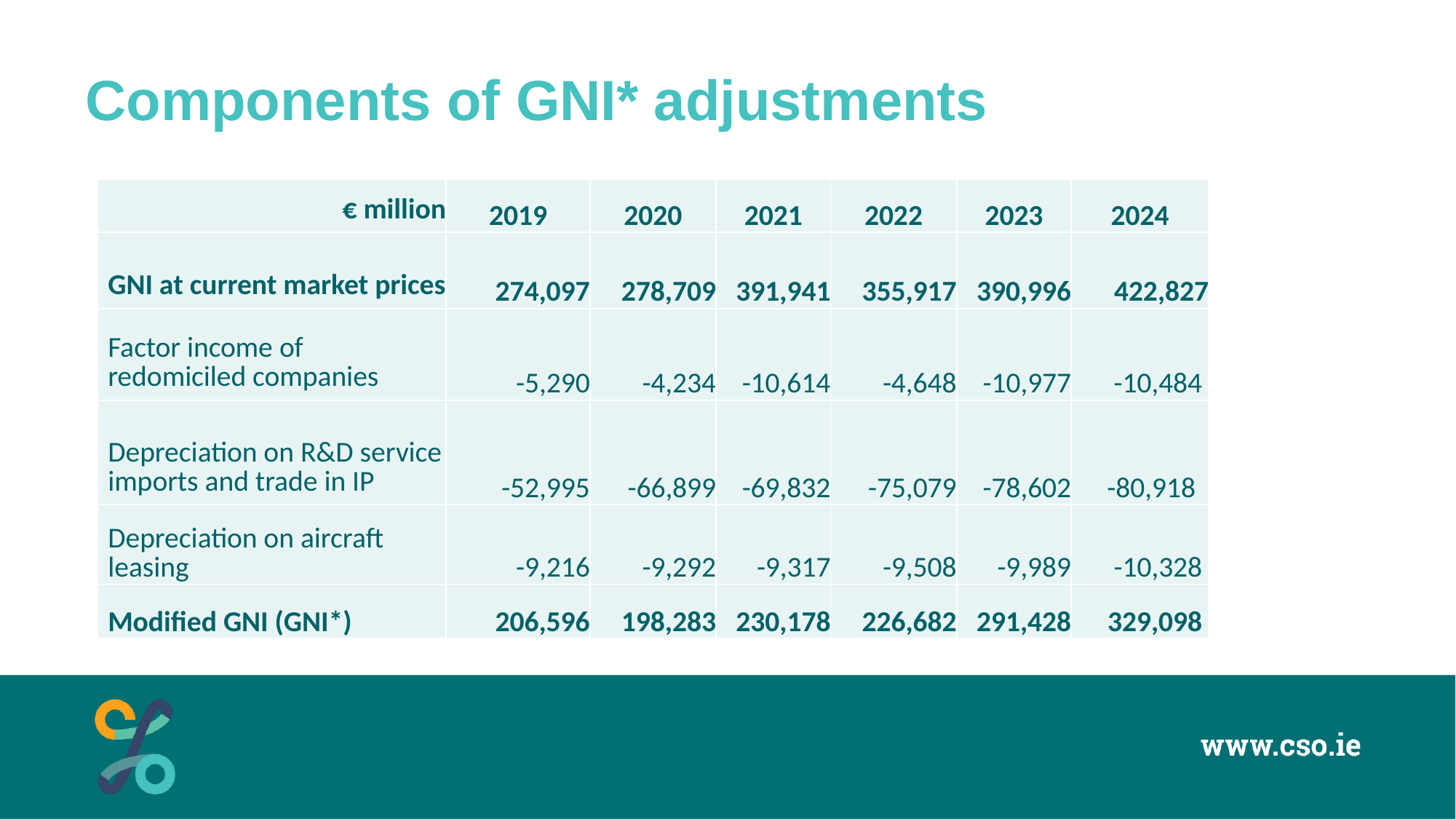

# Components of GNI* adjustments
| € million | 2019 | 2020 | 2021 | 2022 | 2023 | 2024 |
| --- | --- | --- | --- | --- | --- | --- |
| GNI at current market prices | 274,097 | 278,709 | 391,941 | 355,917 | 390,996 | 422,827 |
| Factor income of redomiciled companies | -5,290 | -4,234 | -10,614 | -4,648 | -10,977 | -10,484 |
| Depreciation on R&D service imports and trade in IP | -52,995 | -66,899 | -69,832 | -75,079 | -78,602 | -80,918 |
| Depreciation on aircraft leasing | -9,216 | -9,292 | -9,317 | -9,508 | -9,989 | -10,328 |
| Modified GNI (GNI\*) | 206,596 | 198,283 | 230,178 | 226,682 | 291,428 | 329,098 |